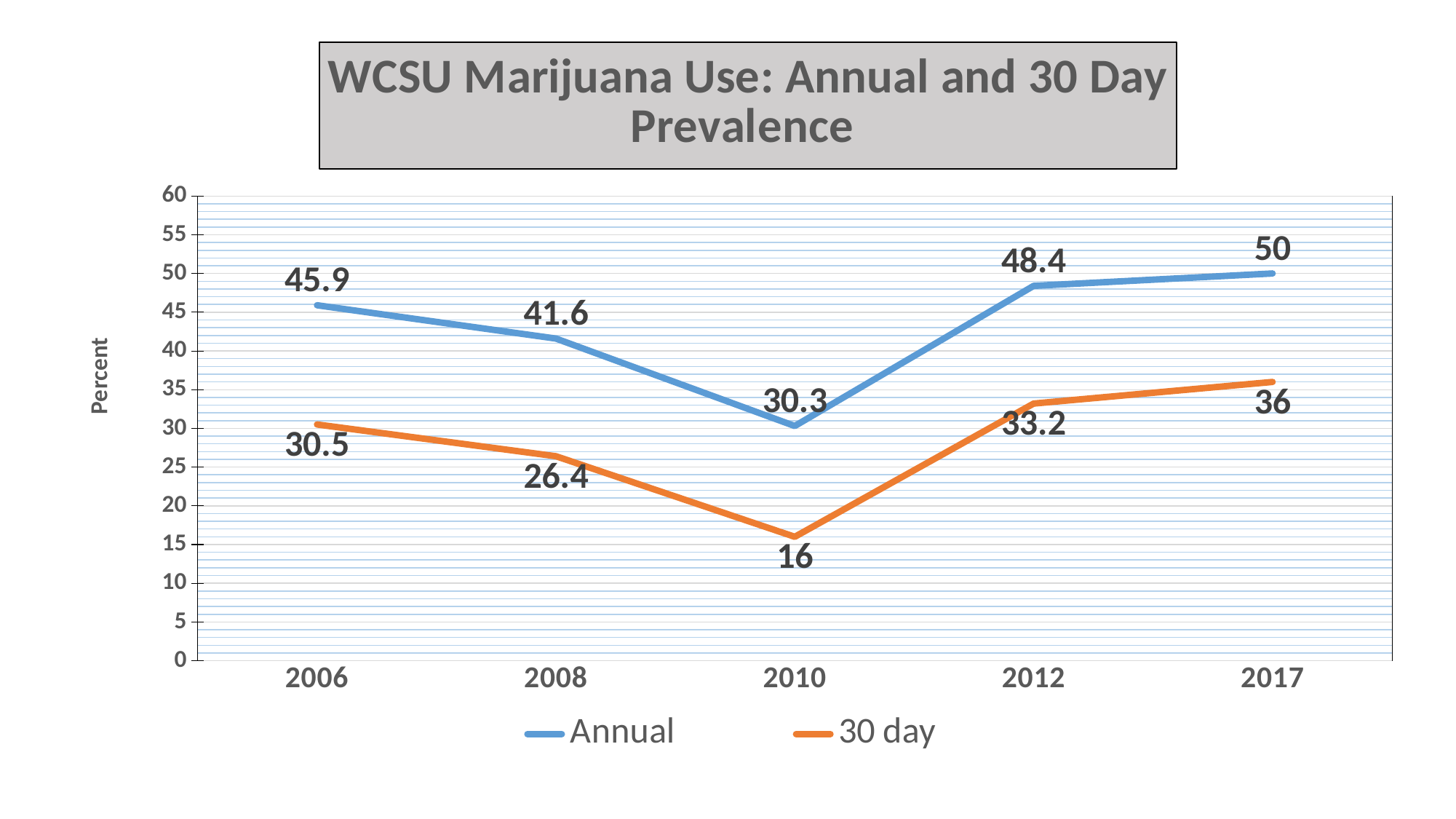

### Chart: WCSU Marijuana Use: Annual and 30 Day Prevalence

| Category | Annual | 30 day |
|---|---|---|
| 2006 | 45.9 | 30.5 |
| 2008 | 41.6 | 26.4 |
| 2010 | 30.3 | 16.0 |
| 2012 | 48.4 | 33.2 |
| 2017 | 50.0 | 36.0 |